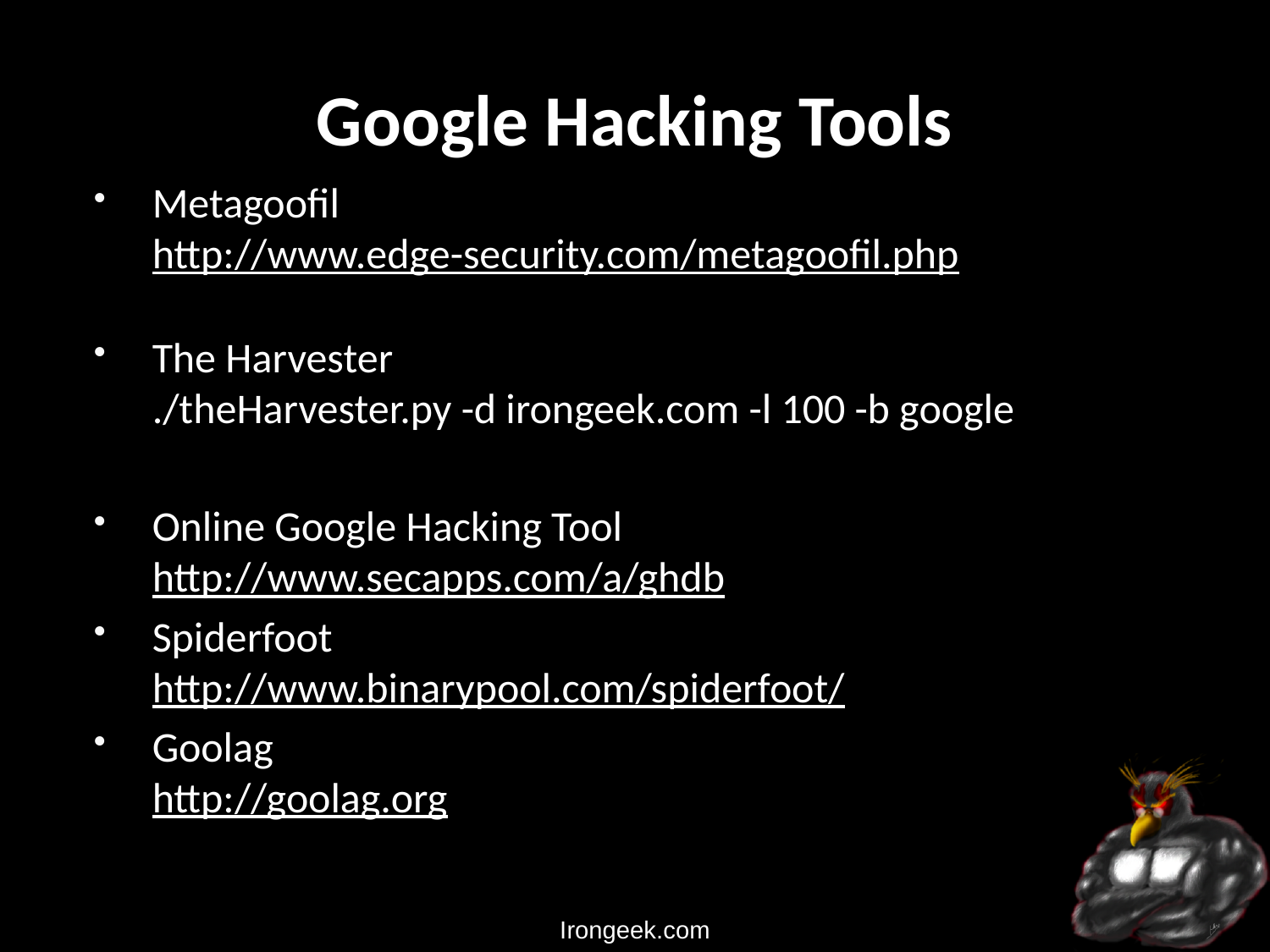

# Google Hacking Tools
Metagoofil
http://www.edge-security.com/metagoofil.php

The Harvester
./theHarvester.py -d irongeek.com -l 100 -b google

Online Google Hacking Tool
http://www.secapps.com/a/ghdb
Spiderfoot
http://www.binarypool.com/spiderfoot/
Goolag
http://goolag.org